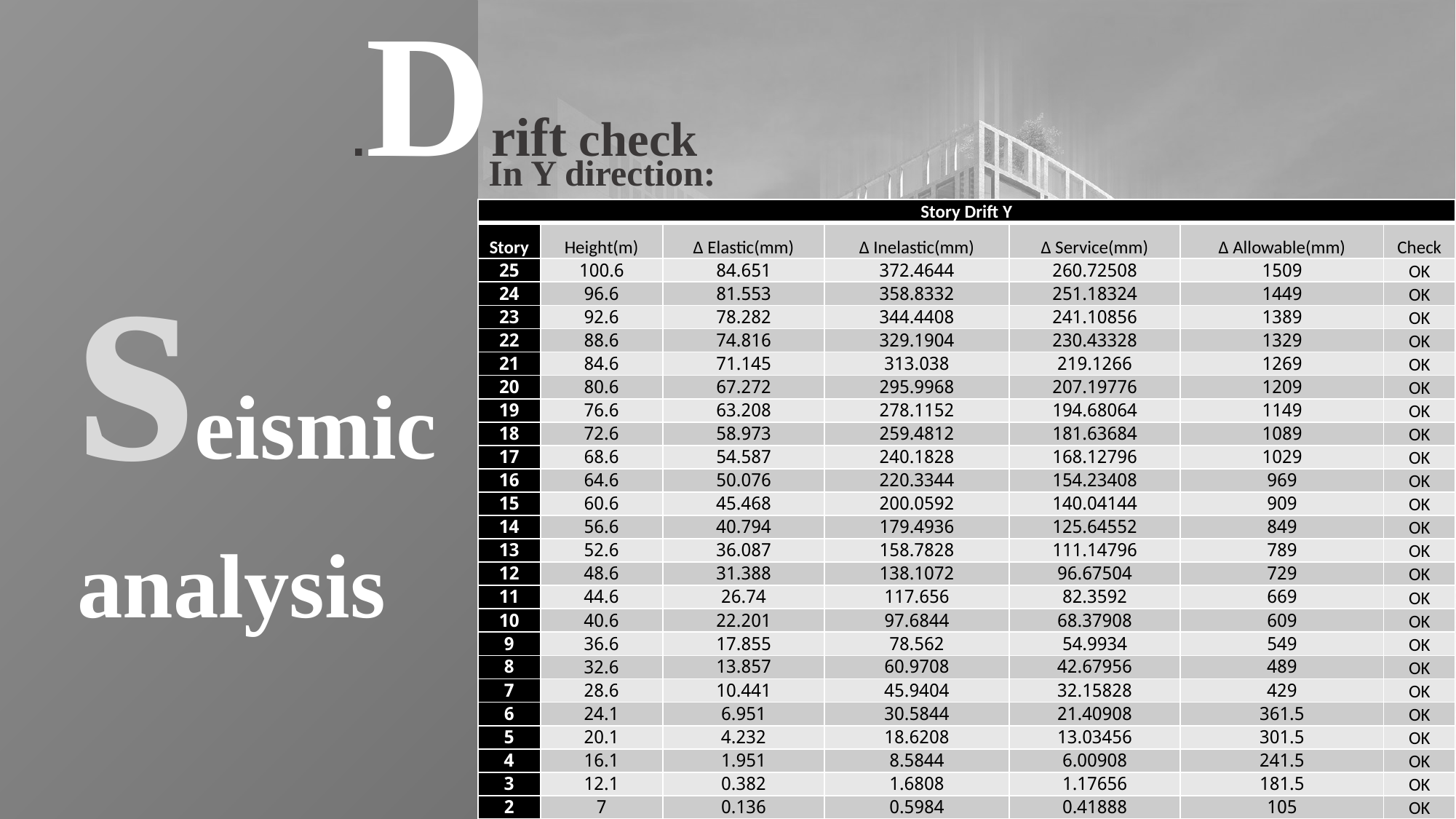

Drift check.
seismic analysis

In Y direction:
| Story Drift Y |  |  |  |  |  |  |
| --- | --- | --- | --- | --- | --- | --- |
| Story | Height(m) | Δ Elastic(mm) | Δ Inelastic(mm) | Δ Service(mm) | Δ Allowable(mm) | Check |
| 25 | 100.6 | 84.651 | 372.4644 | 260.72508 | 1509 | OK |
| 24 | 96.6 | 81.553 | 358.8332 | 251.18324 | 1449 | OK |
| 23 | 92.6 | 78.282 | 344.4408 | 241.10856 | 1389 | OK |
| 22 | 88.6 | 74.816 | 329.1904 | 230.43328 | 1329 | OK |
| 21 | 84.6 | 71.145 | 313.038 | 219.1266 | 1269 | OK |
| 20 | 80.6 | 67.272 | 295.9968 | 207.19776 | 1209 | OK |
| 19 | 76.6 | 63.208 | 278.1152 | 194.68064 | 1149 | OK |
| 18 | 72.6 | 58.973 | 259.4812 | 181.63684 | 1089 | OK |
| 17 | 68.6 | 54.587 | 240.1828 | 168.12796 | 1029 | OK |
| 16 | 64.6 | 50.076 | 220.3344 | 154.23408 | 969 | OK |
| 15 | 60.6 | 45.468 | 200.0592 | 140.04144 | 909 | OK |
| 14 | 56.6 | 40.794 | 179.4936 | 125.64552 | 849 | OK |
| 13 | 52.6 | 36.087 | 158.7828 | 111.14796 | 789 | OK |
| 12 | 48.6 | 31.388 | 138.1072 | 96.67504 | 729 | OK |
| 11 | 44.6 | 26.74 | 117.656 | 82.3592 | 669 | OK |
| 10 | 40.6 | 22.201 | 97.6844 | 68.37908 | 609 | OK |
| 9 | 36.6 | 17.855 | 78.562 | 54.9934 | 549 | OK |
| 8 | 32.6 | 13.857 | 60.9708 | 42.67956 | 489 | OK |
| 7 | 28.6 | 10.441 | 45.9404 | 32.15828 | 429 | OK |
| 6 | 24.1 | 6.951 | 30.5844 | 21.40908 | 361.5 | OK |
| 5 | 20.1 | 4.232 | 18.6208 | 13.03456 | 301.5 | OK |
| 4 | 16.1 | 1.951 | 8.5844 | 6.00908 | 241.5 | OK |
| 3 | 12.1 | 0.382 | 1.6808 | 1.17656 | 181.5 | OK |
| 2 | 7 | 0.136 | 0.5984 | 0.41888 | 105 | OK |
| 1 | 3.5 | 0.058 | 0.2552 | 0.17864 | 52.5 | OK |
37